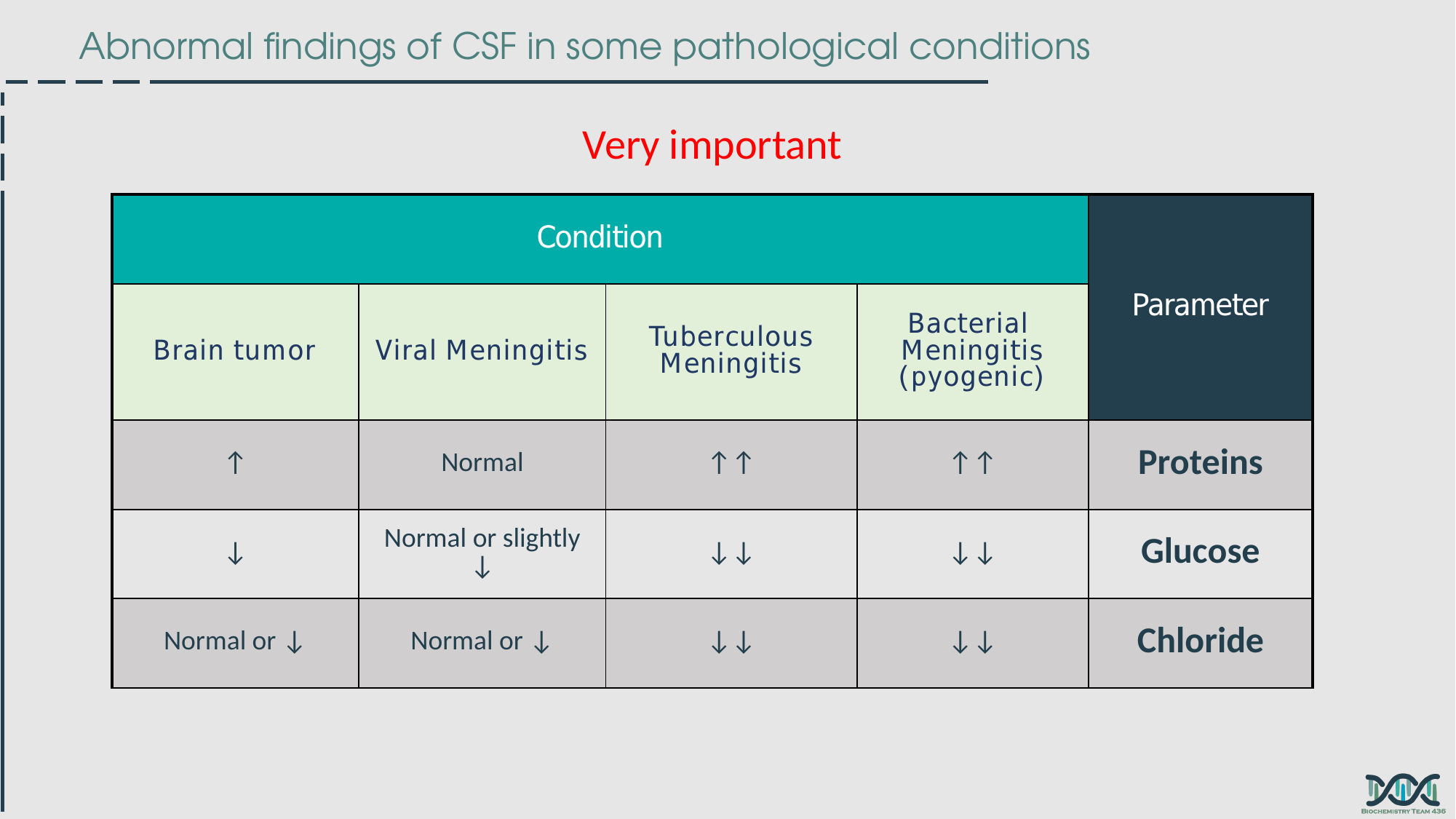

Abnormal findings of CSF in some pathological conditions
Very important
| Condition |  |  |  | Parameter |
| --- | --- | --- | --- | --- |
| Brain tumor | Viral Meningitis | Tuberculous Meningitis | Bacterial Meningitis (pyogenic) |  |
| ↑ | Normal | ↑↑ | ↑↑ | Proteins |
| ↓ | Normal or slightly ↓ | ↓↓ | ↓↓ | Glucose |
| Normal or ↓ | Normal or ↓ | ↓↓ | ↓↓ | Chloride |